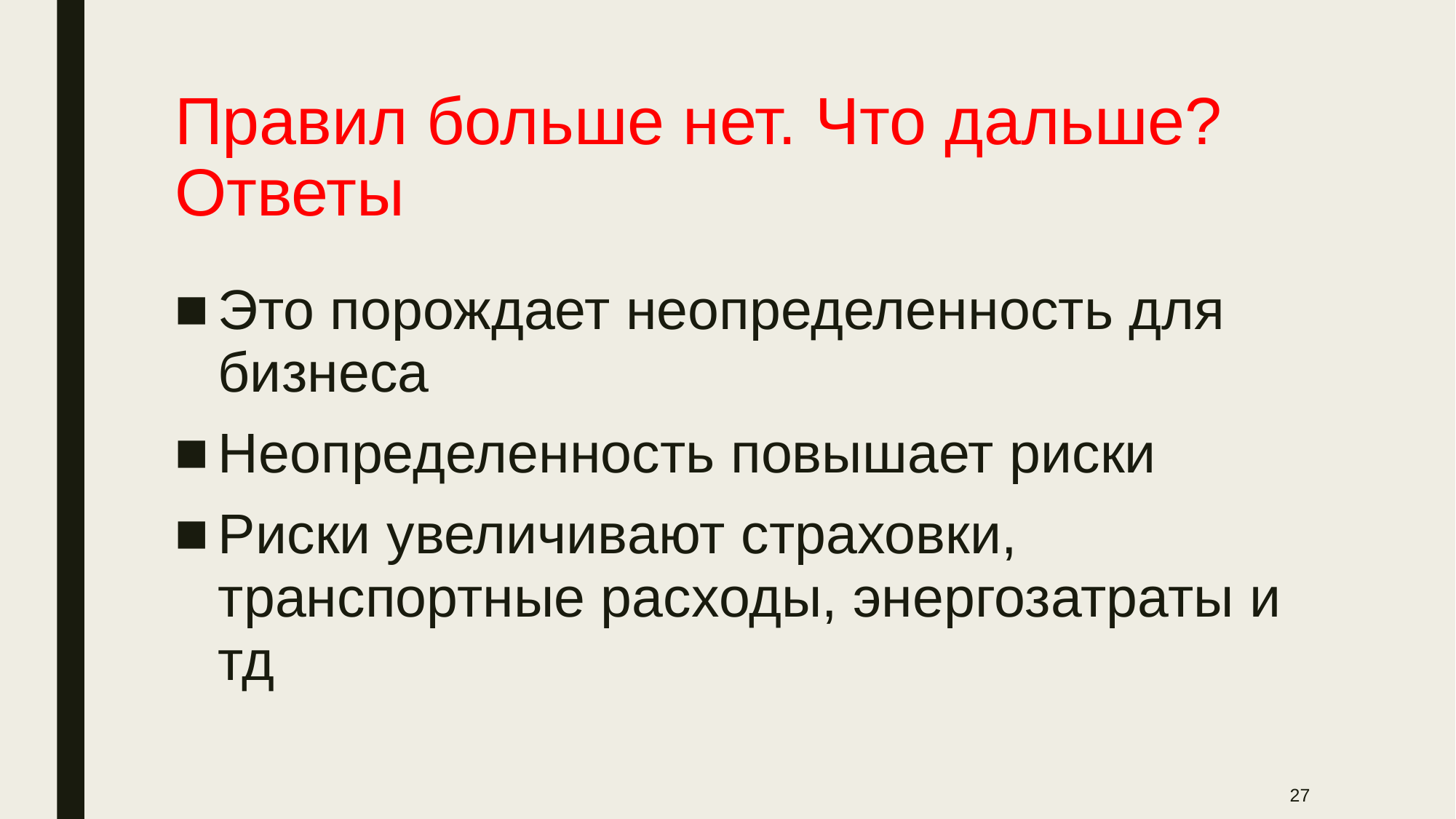

# Правил больше нет. Что дальше? Ответы
Это порождает неопределенность для бизнеса
Неопределенность повышает риски
Риски увеличивают страховки, транспортные расходы, энергозатраты и тд

27